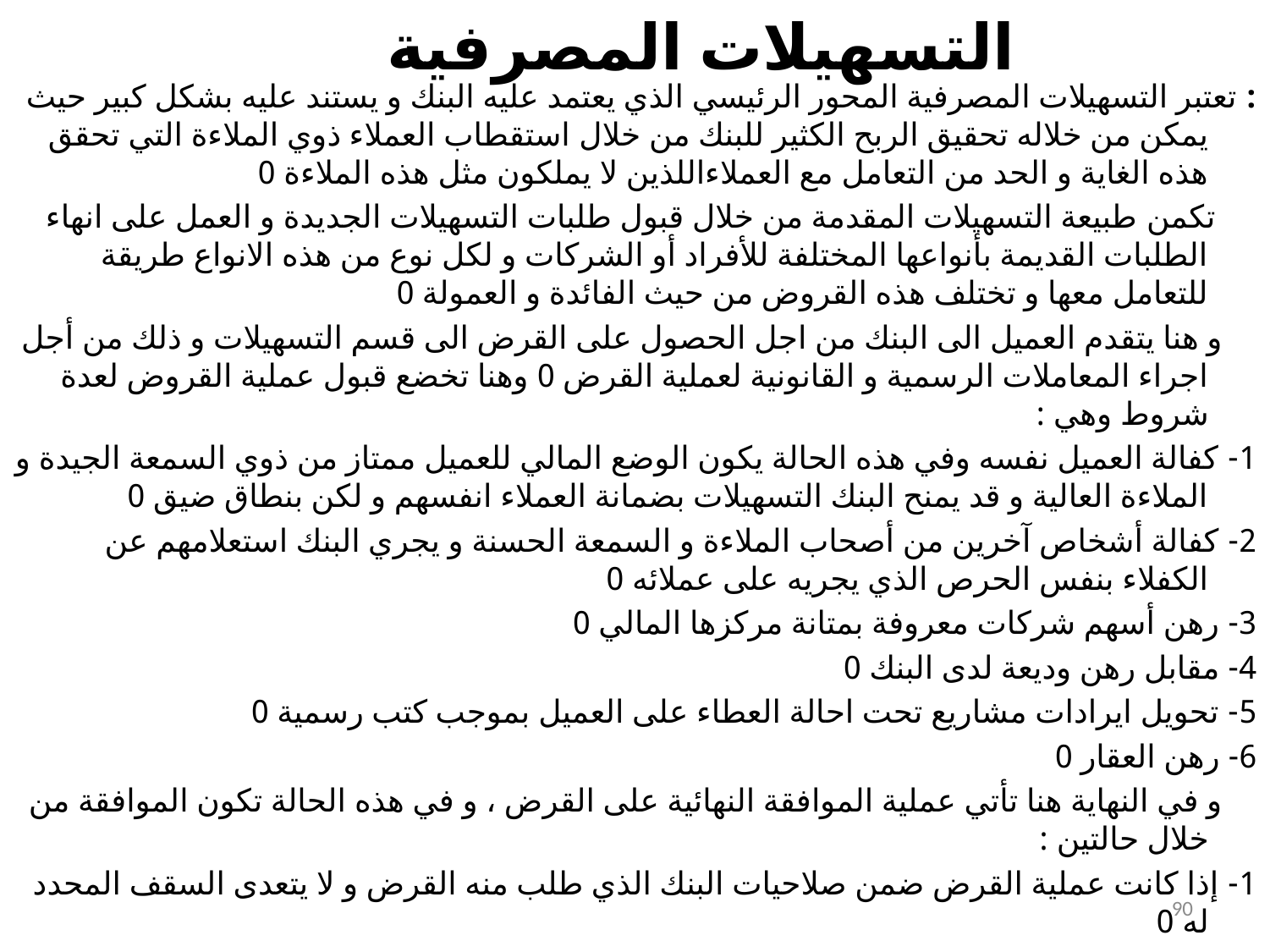

# التسهيلات المصرفية
: تعتبر التسهيلات المصرفية المحور الرئيسي الذي يعتمد عليه البنك و يستند عليه بشكل كبير حيث يمكن من خلاله تحقيق الربح الكثير للبنك من خلال استقطاب العملاء ذوي الملاءة التي تحقق هذه الغاية و الحد من التعامل مع العملاءاللذين لا يملكون مثل هذه الملاءة 0
     تكمن طبيعة التسهيلات المقدمة من خلال قبول طلبات التسهيلات الجديدة و العمل على انهاء الطلبات القديمة بأنواعها المختلفة للأفراد أو الشركات و لكل نوع من هذه الانواع طريقة للتعامل معها و تختلف هذه القروض من حيث الفائدة و العمولة 0
    و هنا يتقدم العميل الى البنك من اجل الحصول على القرض الى قسم التسهيلات و ذلك من أجل اجراء المعاملات الرسمية و القانونية لعملية القرض 0 وهنا تخضع قبول عملية القروض لعدة شروط وهي :
1- كفالة العميل نفسه وفي هذه الحالة يكون الوضع المالي للعميل ممتاز من ذوي السمعة الجيدة و الملاءة العالية و قد يمنح البنك التسهيلات بضمانة العملاء انفسهم و لكن بنطاق ضيق 0
2- كفالة أشخاص آخرين من أصحاب الملاءة و السمعة الحسنة و يجري البنك استعلامهم عن الكفلاء بنفس الحرص الذي يجريه على عملائه 0
3- رهن أسهم شركات معروفة بمتانة مركزها المالي 0
4- مقابل رهن وديعة لدى البنك 0
5- تحويل ايرادات مشاريع تحت احالة العطاء على العميل بموجب كتب رسمية 0
6- رهن العقار 0
    و في النهاية هنا تأتي عملية الموافقة النهائية على القرض ، و في هذه الحالة تكون الموافقة من خلال حالتين :
1- إذا كانت عملية القرض ضمن صلاحيات البنك الذي طلب منه القرض و لا يتعدى السقف المحدد له 0
2- إذا كانت عملية القرض خارجة عن نطاق صلاحية البنك فيتم تحويل العملية الى الادارة العامة للبنك و يتم الحصول على الموافقة أو الرفض من هناك 0 فاذا حصلت الموافقة يتم توقيع اللجنة الخاصة عليه و هي مكونة من مدير البنك و معاون المدير و رئيس قسم التسهيلات و رئيس قسم المحاسبة في البنك و بعدها يتم صرف المبلغ كامل للعميل 0 و تعتبر خصم الكمبيالات و  الحسابات الجارية المدينة ( المكشوف )و خطابات الضمان و الاعتمادات المستندية 0

90